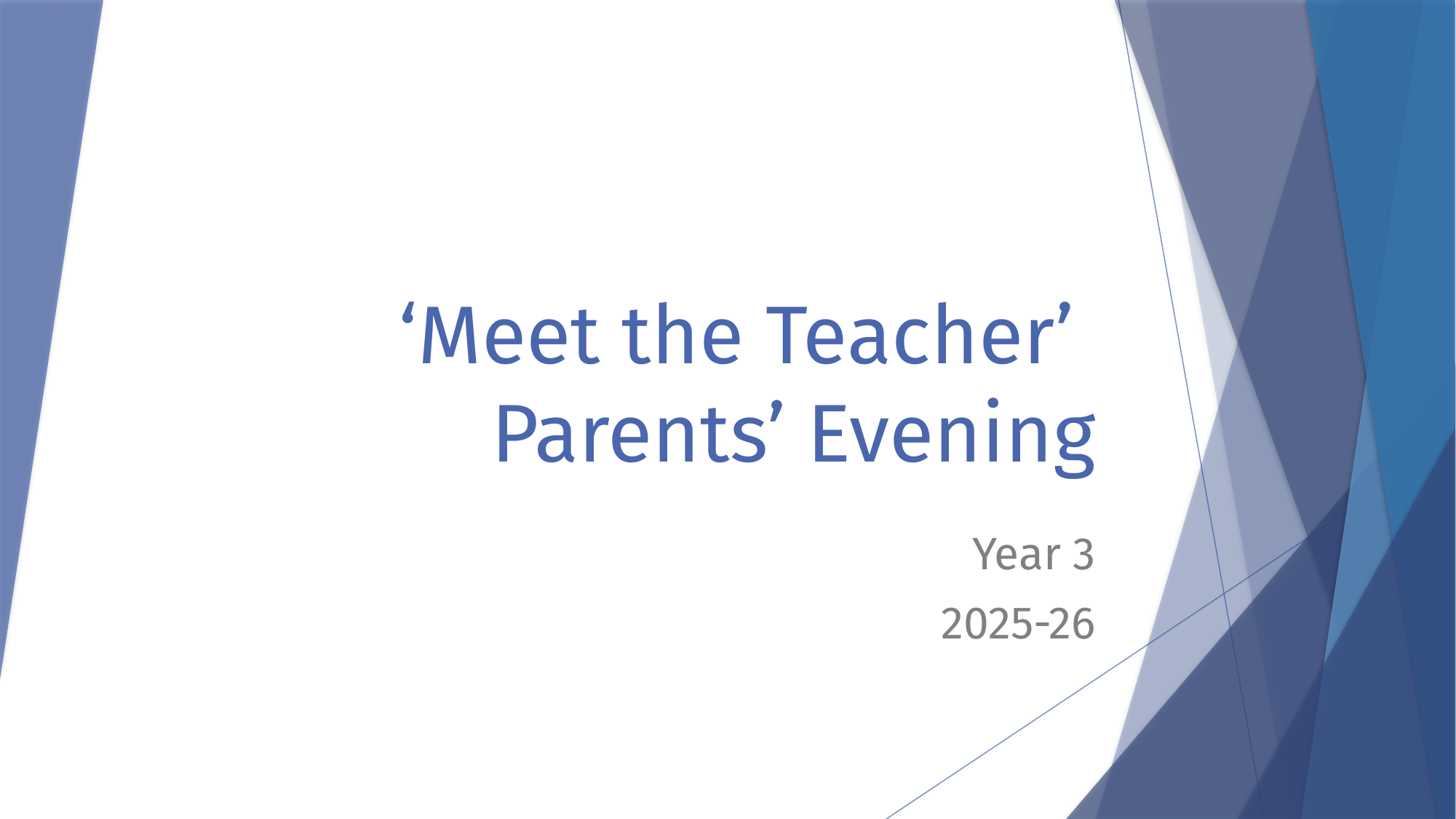

# ‘Meet the Teacher’ Parents’ Evening
Year 3
2025-26